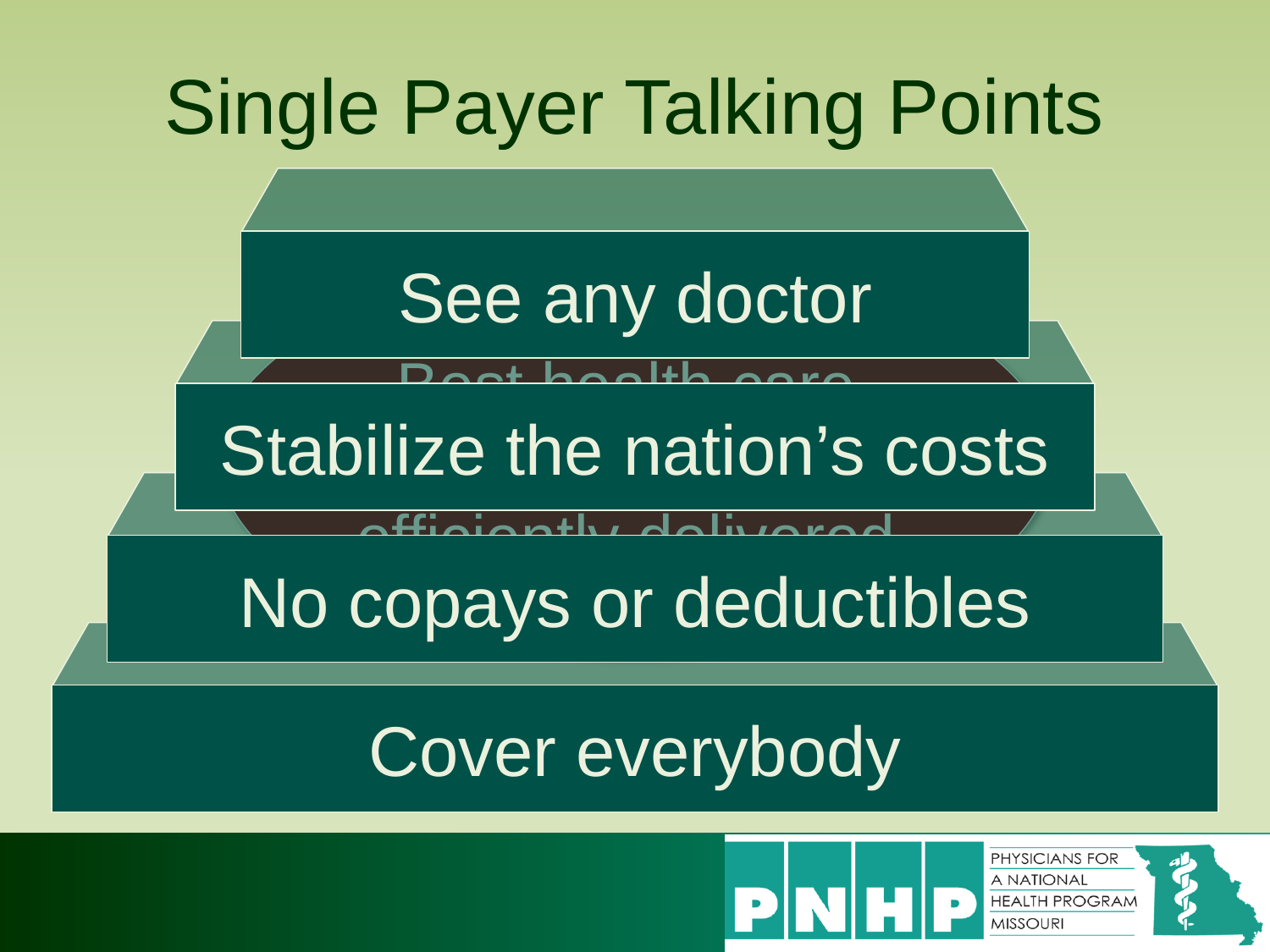

# Single Payer Talking Points

See any doctor
Best health care
in the world,
efficiently delivered.

Stabilize the nation’s costs

No copays or deductibles

Cover everybody